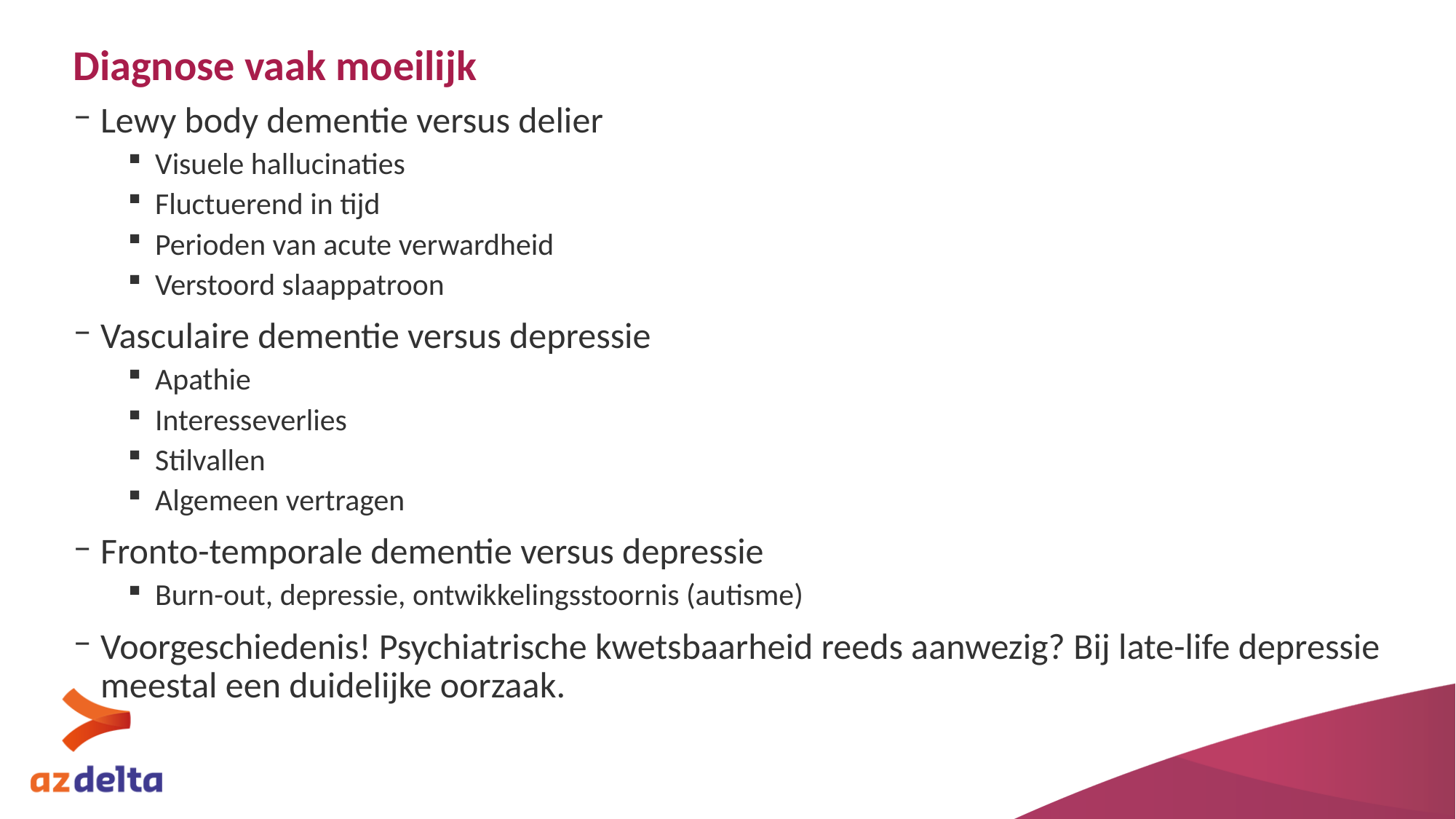

# Diagnose vaak moeilijk
Lewy body dementie versus delier
Visuele hallucinaties
Fluctuerend in tijd
Perioden van acute verwardheid
Verstoord slaappatroon
Vasculaire dementie versus depressie
Apathie
Interesseverlies
Stilvallen
Algemeen vertragen
Fronto-temporale dementie versus depressie
Burn-out, depressie, ontwikkelingsstoornis (autisme)
Voorgeschiedenis! Psychiatrische kwetsbaarheid reeds aanwezig? Bij late-life depressie meestal een duidelijke oorzaak.